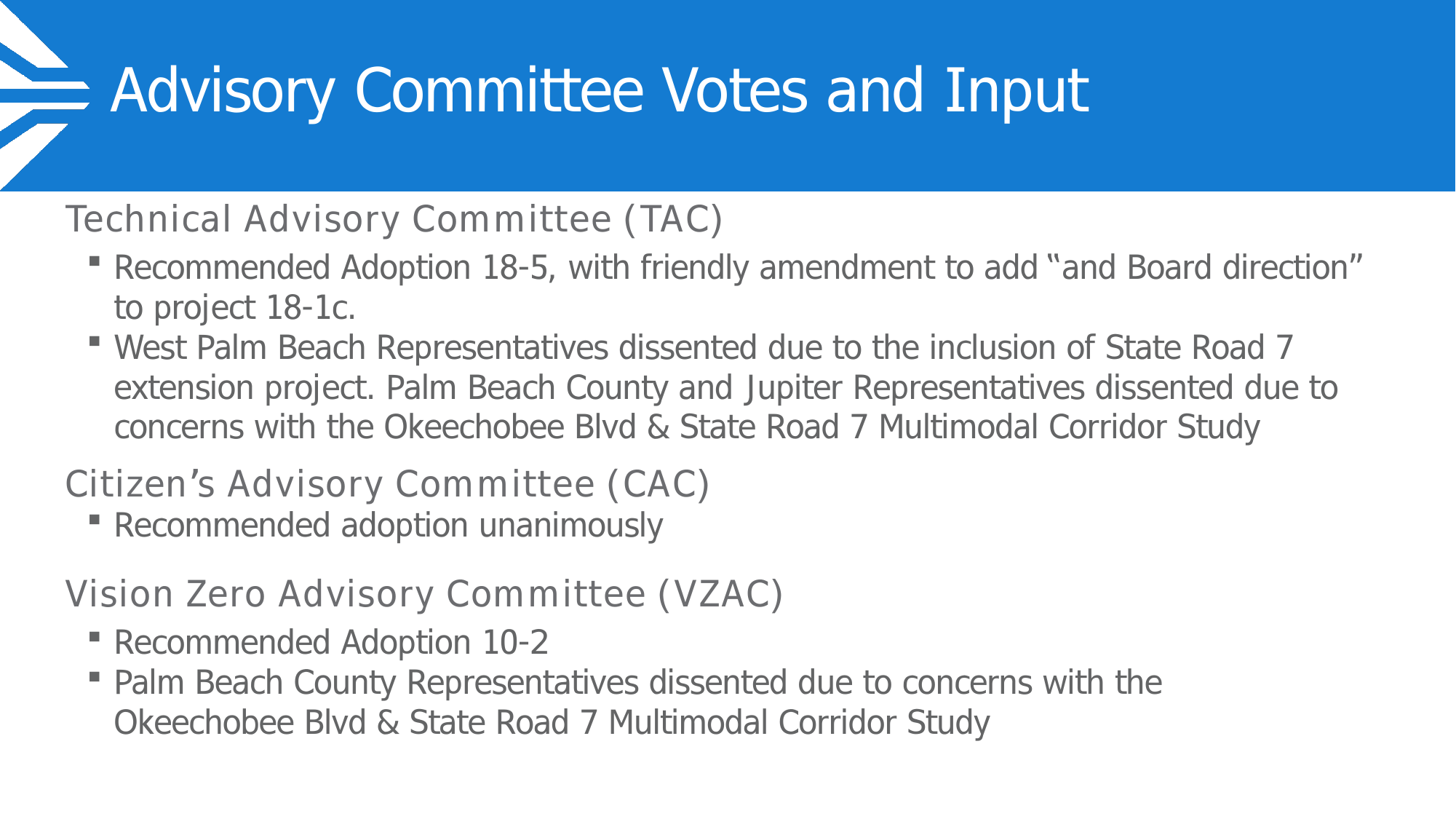

# Advisory Committee Votes and Input
Technical Advisory Committee (TAC)
Recommended Adoption 18-5, with friendly amendment to add “and Board direction” to project 18-1c.
West Palm Beach Representatives dissented due to the inclusion of State Road 7 extension project. Palm Beach County and Jupiter Representatives dissented due to concerns with the Okeechobee Blvd & State Road 7 Multimodal Corridor Study
Citizen’s Advisory Committee (CAC)
Recommended adoption unanimously
Vision Zero Advisory Committee (VZAC)
Recommended Adoption 10-2
Palm Beach County Representatives dissented due to concerns with the Okeechobee Blvd & State Road 7 Multimodal Corridor Study